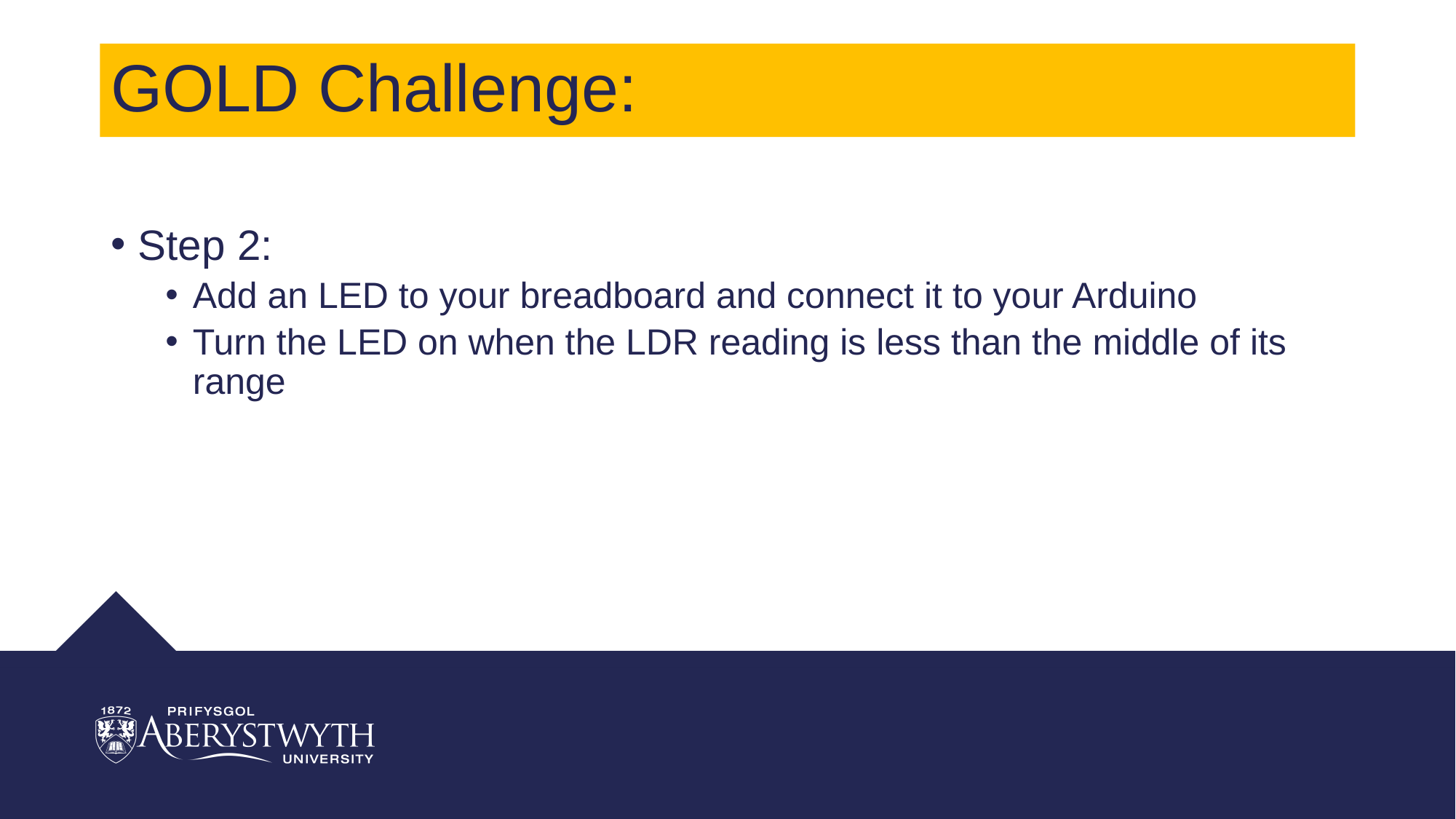

# GOLD Challenge:
Step 2:
Add an LED to your breadboard and connect it to your Arduino
Turn the LED on when the LDR reading is less than the middle of its range